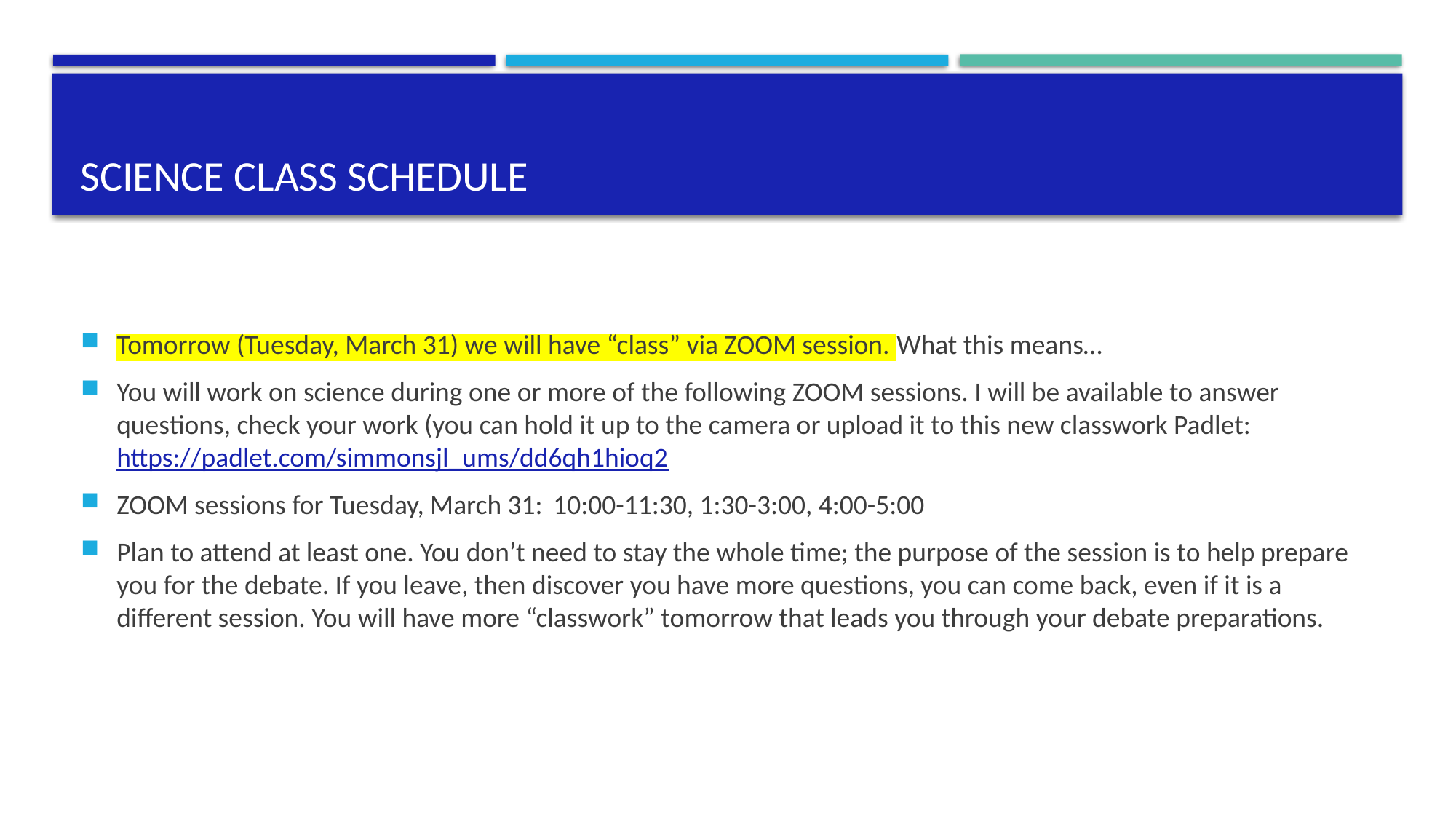

# Science Class schedule
Tomorrow (Tuesday, March 31) we will have “class” via ZOOM session. What this means…
You will work on science during one or more of the following ZOOM sessions. I will be available to answer questions, check your work (you can hold it up to the camera or upload it to this new classwork Padlet: https://padlet.com/simmonsjl_ums/dd6qh1hioq2
ZOOM sessions for Tuesday, March 31:	10:00-11:30, 1:30-3:00, 4:00-5:00
Plan to attend at least one. You don’t need to stay the whole time; the purpose of the session is to help prepare you for the debate. If you leave, then discover you have more questions, you can come back, even if it is a different session. You will have more “classwork” tomorrow that leads you through your debate preparations.